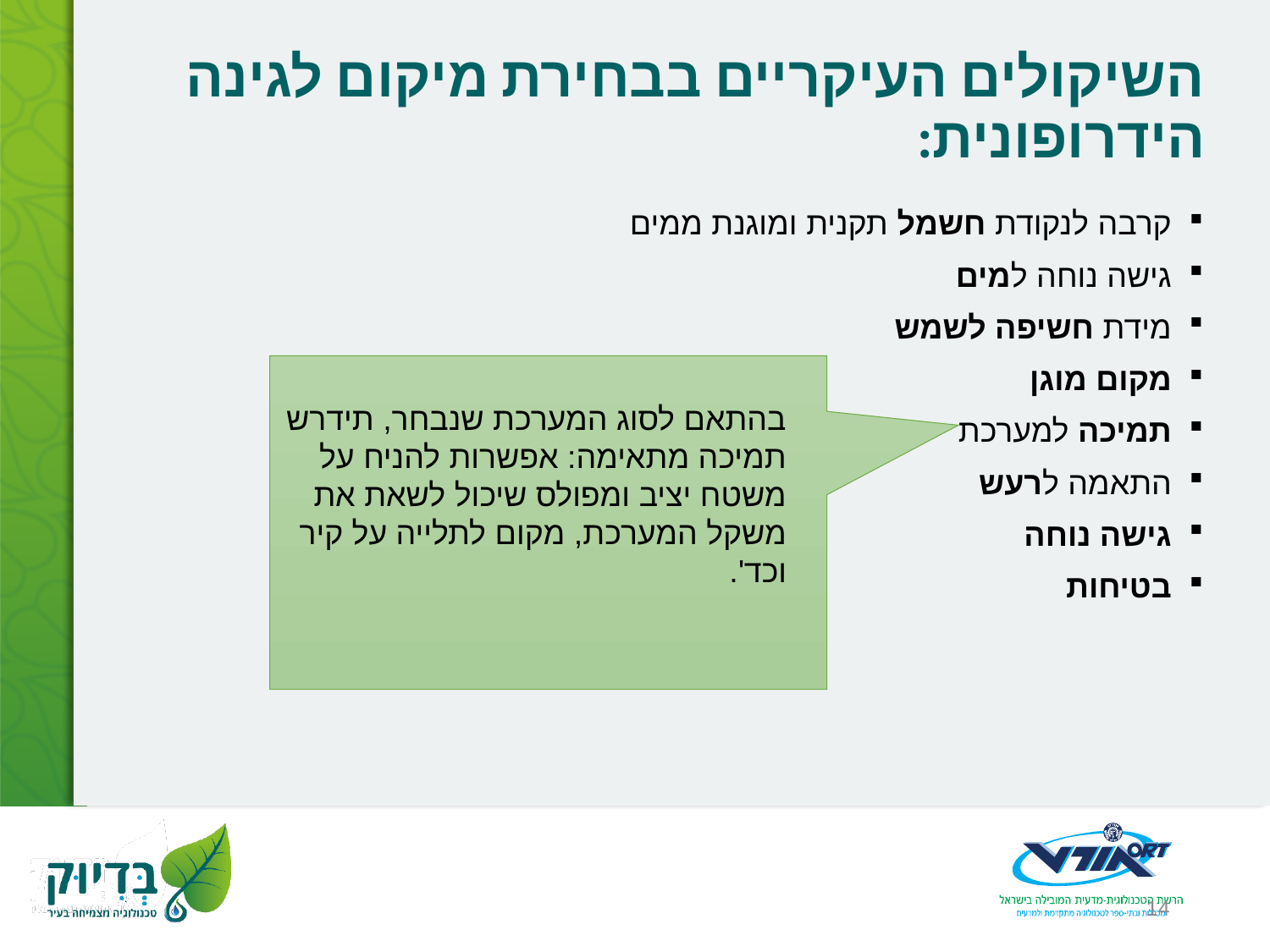

# השיקולים העיקריים בבחירת מיקום לגינה הידרופונית:
קרבה לנקודת חשמל תקנית ומוגנת ממים
גישה נוחה למים
מידת חשיפה לשמש
מקום מוגן
תמיכה למערכת
התאמה לרעש
גישה נוחה
בטיחות

בהתאם לסוג המערכת שנבחר, תידרש תמיכה מתאימה: אפשרות להניח על משטח יציב ומפולס שיכול לשאת את משקל המערכת, מקום לתלייה על קיר וכד'.

14